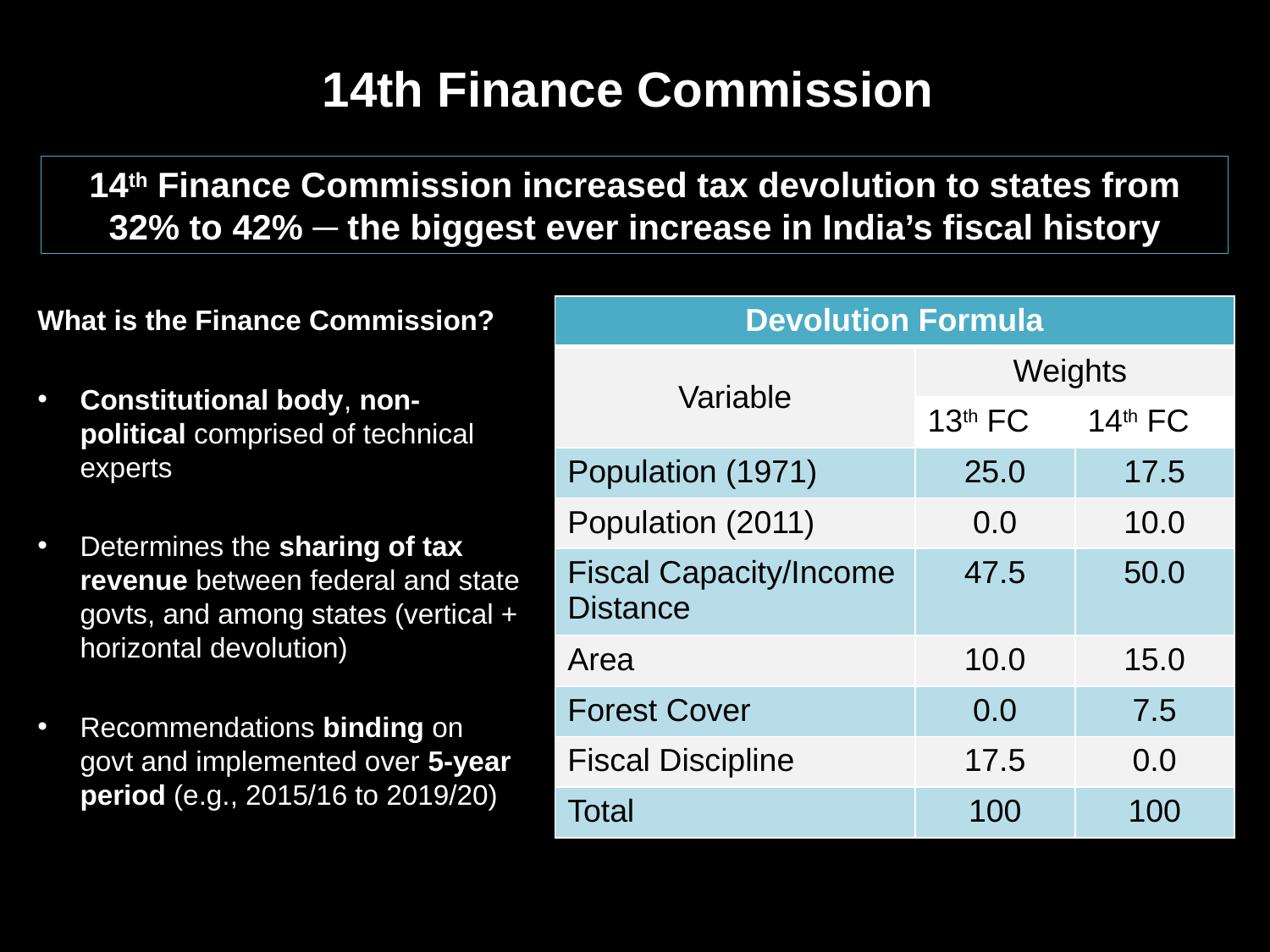

# 14th Finance Commission
14th Finance Commission increased tax devolution to states from 32% to 42% ─ the biggest ever increase in India’s fiscal history
What is the Finance Commission?

Constitutional body, non-political comprised of technical experts

Determines the sharing of tax revenue between federal and state govts, and among states (vertical + horizontal devolution)

Recommendations binding on govt and implemented over 5-year period (e.g., 2015/16 to 2019/20)
| Devolution Formula |  |  |
| --- | --- | --- |
| Variable | Weights |  |
|  | 13th FC | 14th FC |
| Population (1971) | 25.0 | 17.5 |
| Population (2011) | 0.0 | 10.0 |
| Fiscal Capacity/Income Distance | 47.5 | 50.0 |
| Area | 10.0 | 15.0 |
| Forest Cover | 0.0 | 7.5 |
| Fiscal Discipline | 17.5 | 0.0 |
| Total | 100 | 100 |